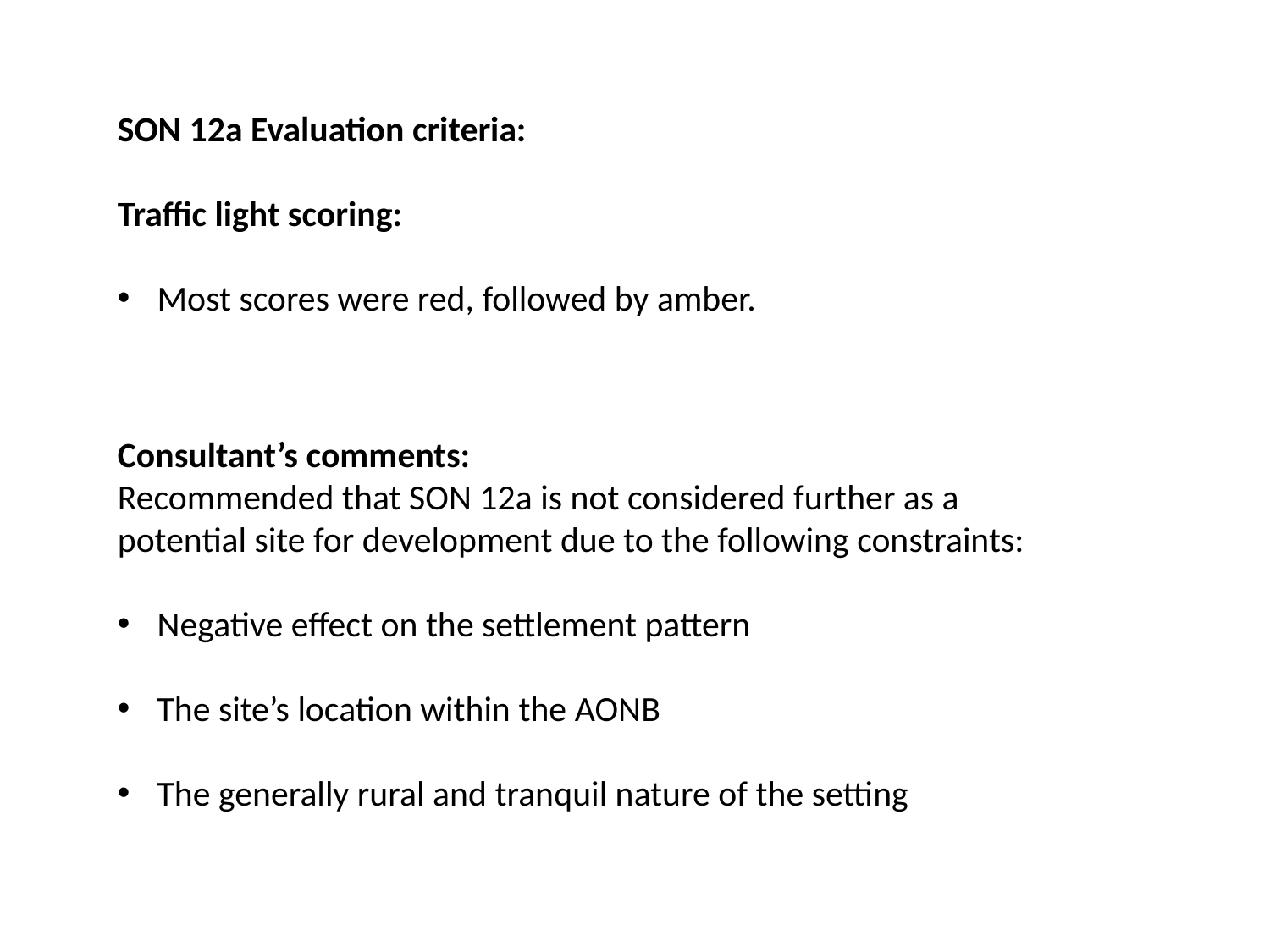

SON 12a Evaluation criteria:

Traffic light scoring:

Most scores were red, followed by amber.
Consultant’s comments:
Recommended that SON 12a is not considered further as a potential site for development due to the following constraints:

Negative effect on the settlement pattern

The site’s location within the AONB

The generally rural and tranquil nature of the setting